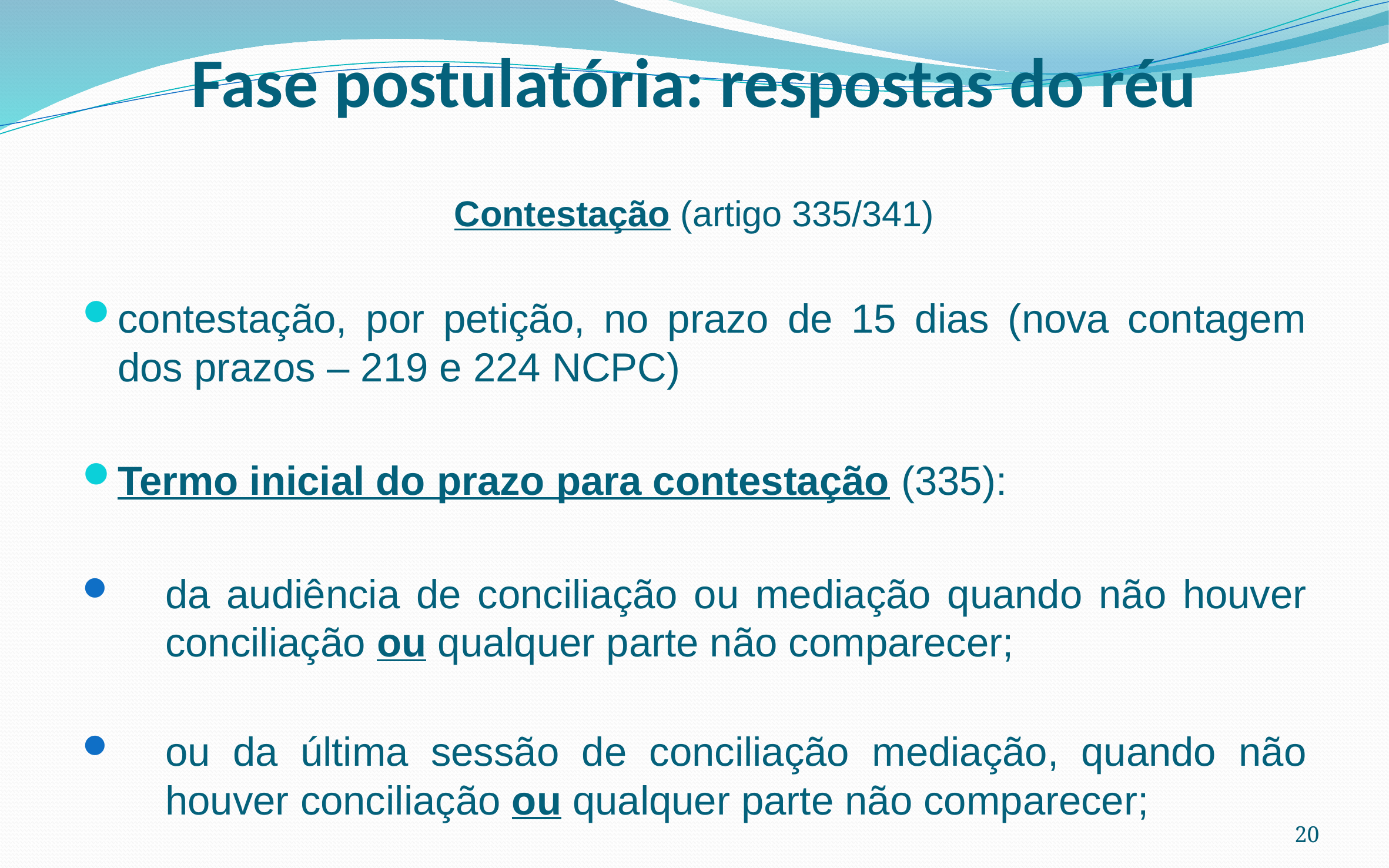

# Fase postulatória: respostas do réu

Contestação (artigo 335/341)

contestação, por petição, no prazo de 15 dias (nova contagem dos prazos – 219 e 224 NCPC)

Termo inicial do prazo para contestação (335):

da audiência de conciliação ou mediação quando não houver conciliação ou qualquer parte não comparecer;

ou da última sessão de conciliação mediação, quando não houver conciliação ou qualquer parte não comparecer;

20